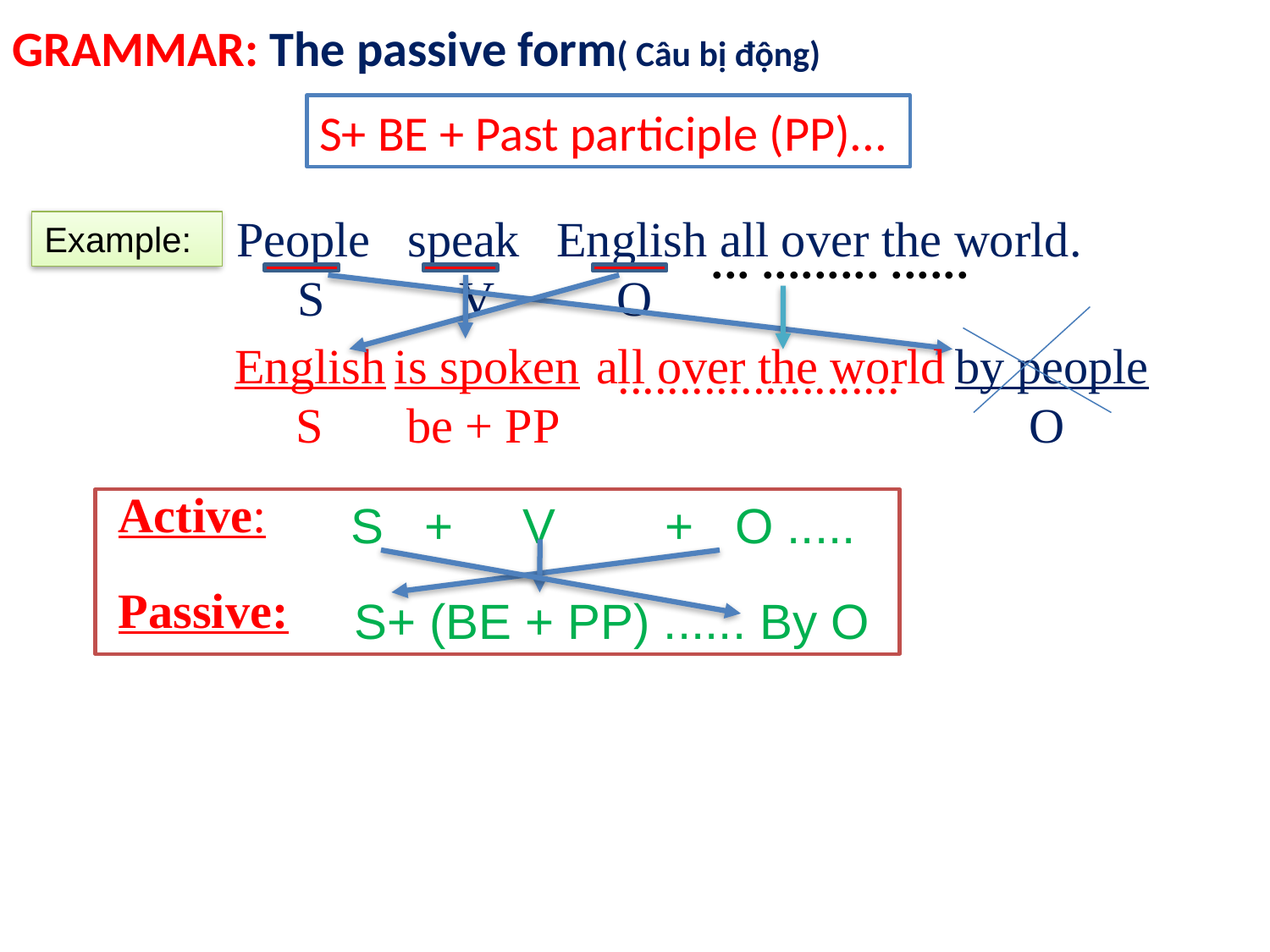

GRAMMAR: The passive form( Câu bị động)
S+ BE + Past participle (PP)...
 People   speak   English all over the world.
      S           V          O
Example:
... ......... ......

English
     S
is spoken
 be + PP
all over the world

by people
      O
.......................
Active:
S   +     V        +   O .....

Passive:
 S+ (BE + PP) ...... By O